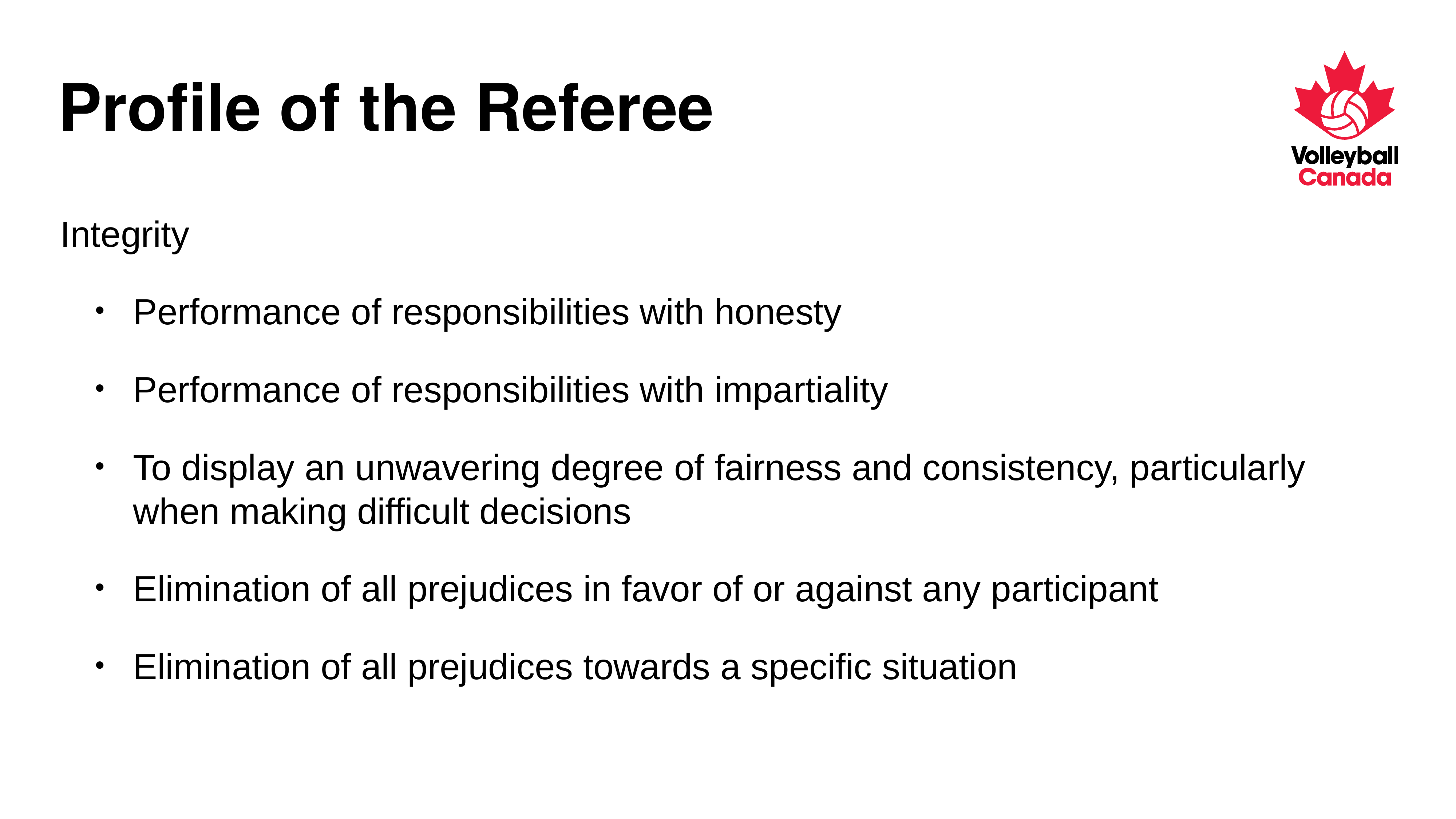

# Profile of the Referee
Integrity
Performance of responsibilities with honesty
Performance of responsibilities with impartiality
To display an unwavering degree of fairness and consistency, particularly when making difficult decisions
Elimination of all prejudices in favor of or against any participant
Elimination of all prejudices towards a specific situation